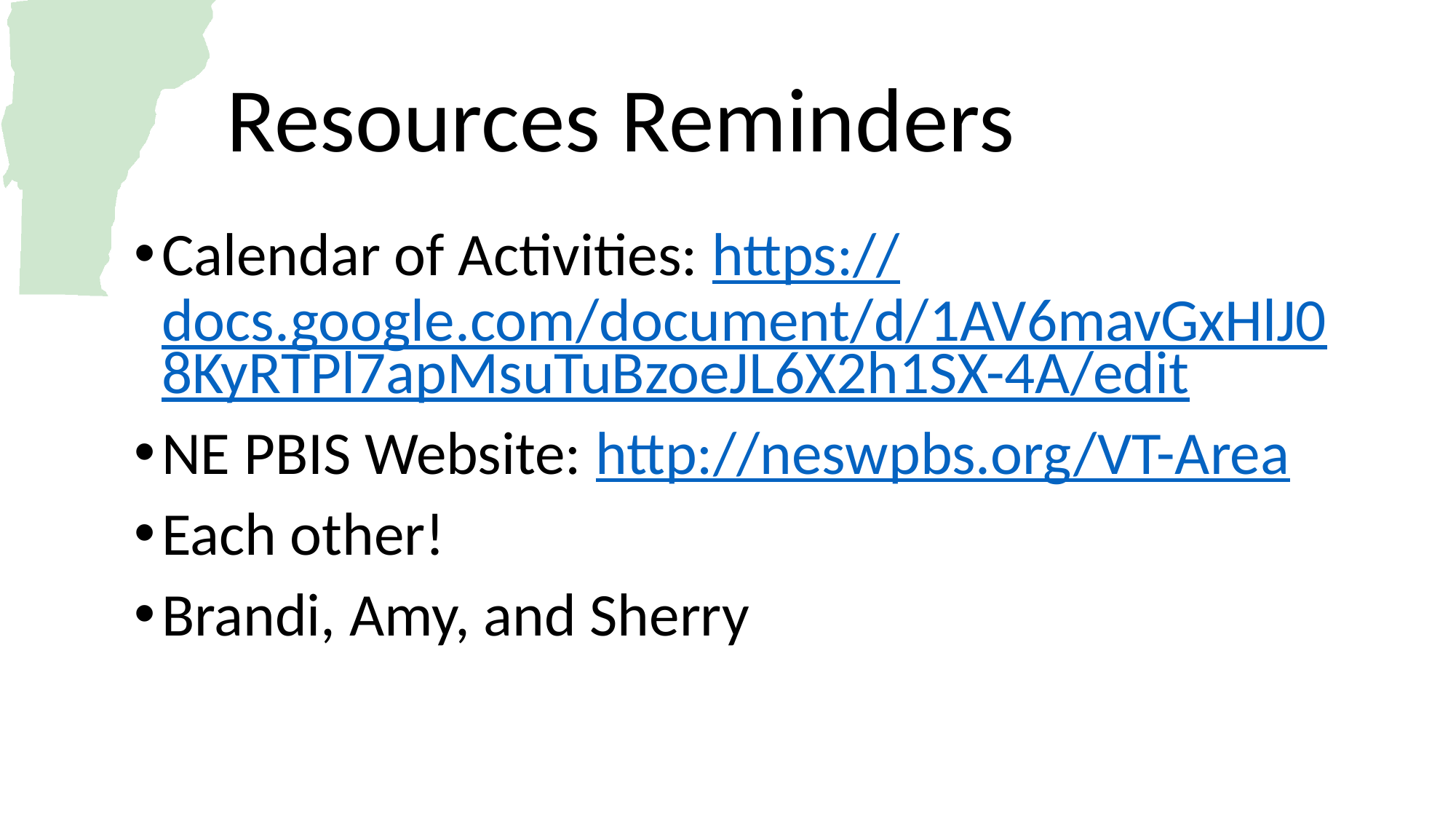

# Resources Reminders
Calendar of Activities: https://docs.google.com/document/d/1AV6mavGxHlJ08KyRTPl7apMsuTuBzoeJL6X2h1SX-4A/edit
NE PBIS Website: http://neswpbs.org/VT-Area
Each other!
Brandi, Amy, and Sherry